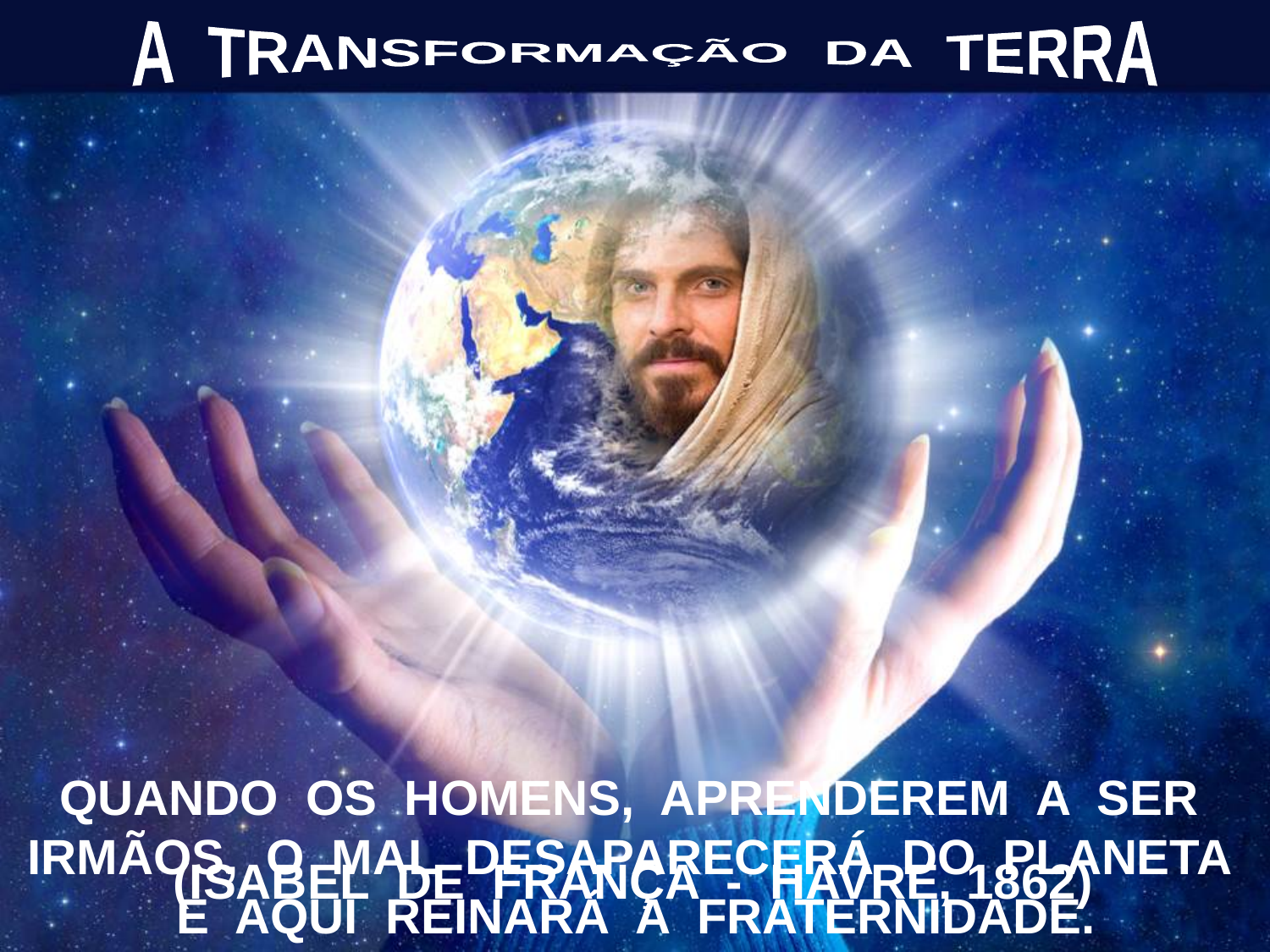

A  TRANSFORMAÇÃO  DA  TERRA
QUANDO  OS  HOMENS,  APRENDEREM  A  SER  IRMÃOS,  O  MAL  DESAPARECERÁ  DO  PLANETA  E  AQUI  REINARÁ  A  FRATERNIDADE.
(ISABEL  DE  FRANÇA  -  HAVRE, 1862)